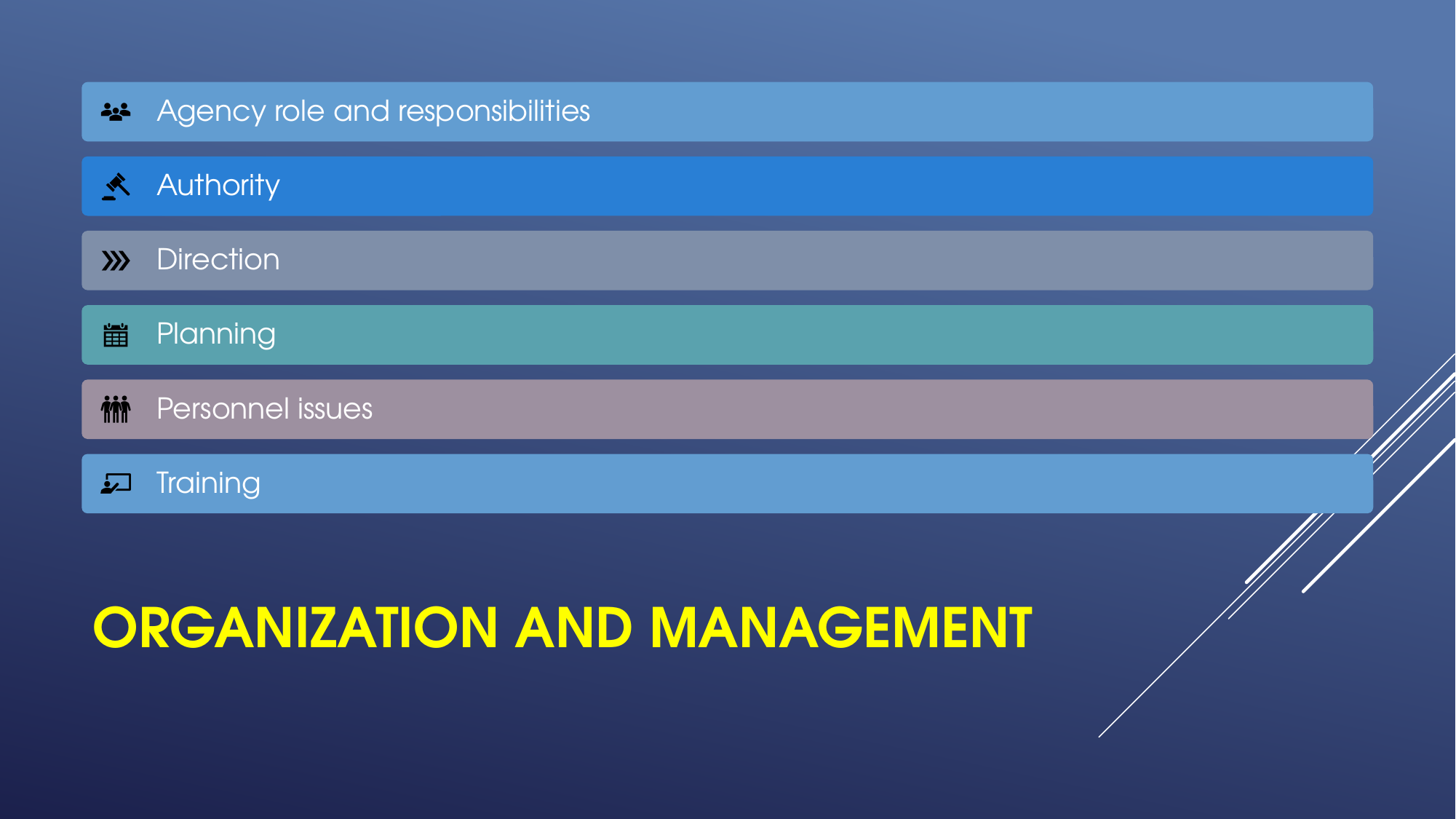

Agency role and responsibilities
Authority
Direction
Planning
Personnel issues
Training
# Organization and Management